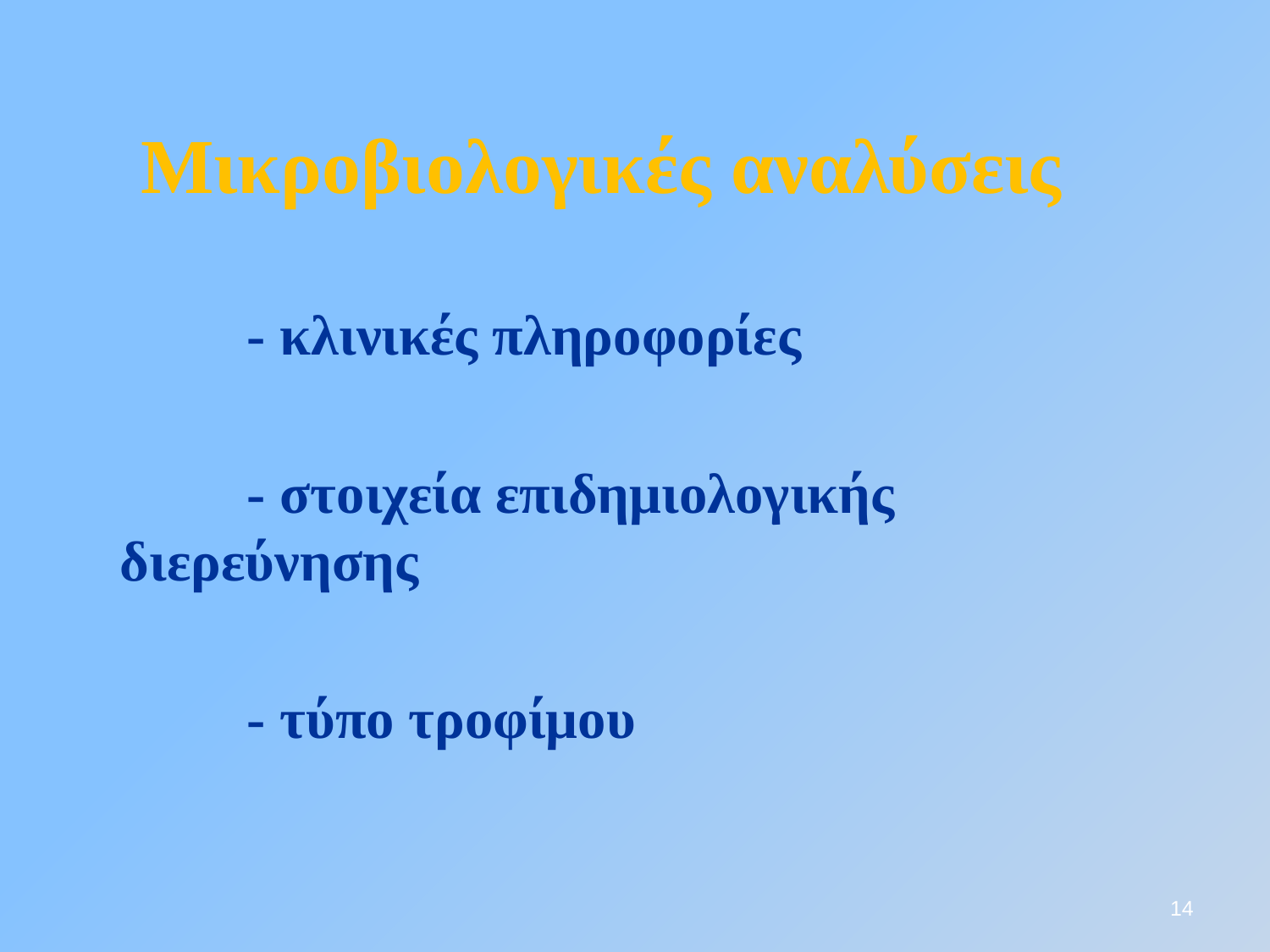

Μικροβιολογικές αναλύσεις

		- κλινικές πληροφορίες

		- στοιχεία επιδημιολογικής διερεύνησης

		- τύπο τροφίμου
14